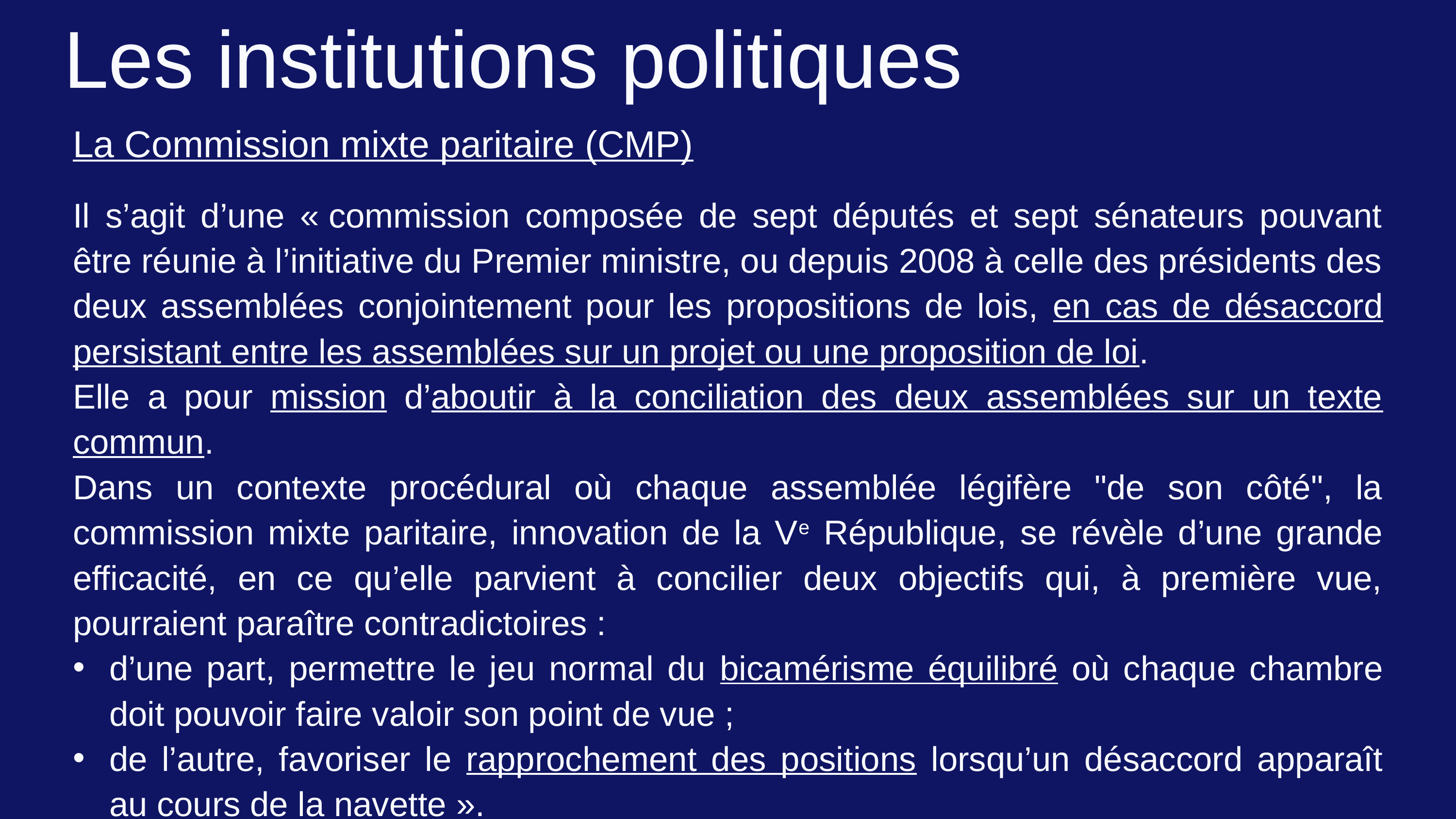

Les institutions politiques
La Commission mixte paritaire (CMP)
Il s’agit d’une « commission composée de sept députés et sept sénateurs pouvant être réunie à l’initiative du Premier ministre, ou depuis 2008 à celle des présidents des deux assemblées conjointement pour les propositions de lois, en cas de désaccord persistant entre les assemblées sur un projet ou une proposition de loi.
Elle a pour mission d’aboutir à la conciliation des deux assemblées sur un texte commun.
Dans un contexte procédural où chaque assemblée légifère "de son côté", la commission mixte paritaire, innovation de la Ve République, se révèle d’une grande efficacité, en ce qu’elle parvient à concilier deux objectifs qui, à première vue, pourraient paraître contradictoires :
d’une part, permettre le jeu normal du bicamérisme équilibré où chaque chambre doit pouvoir faire valoir son point de vue ;
de l’autre, favoriser le rapprochement des positions lorsqu’un désaccord apparaît au cours de la navette ».
Page dédiée à la CMP sur le site du Sénat